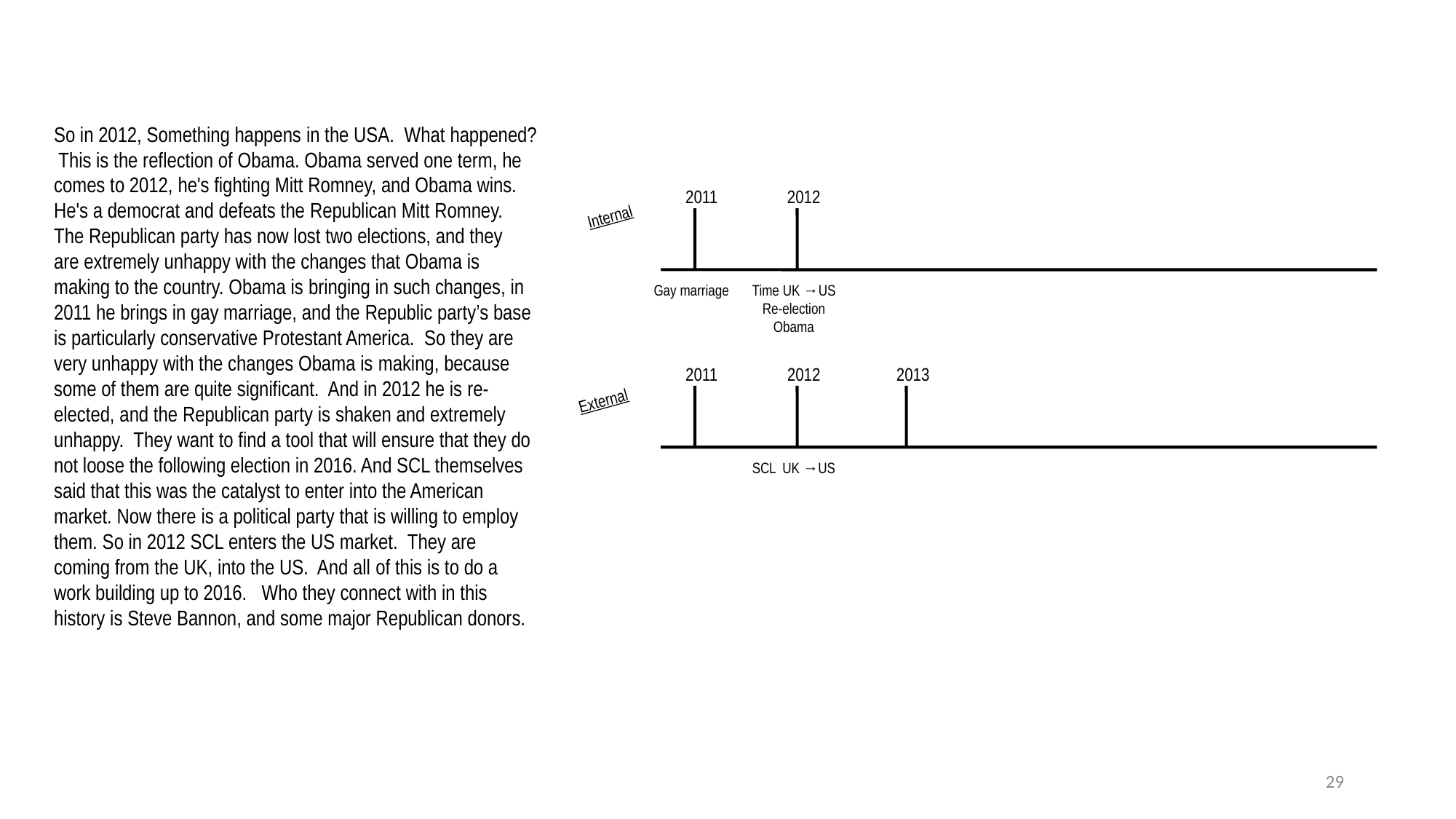

So in 2012, Something happens in the USA.  What happened?  This is the reflection of Obama. Obama served one term, he comes to 2012, he's fighting Mitt Romney, and Obama wins.  He's a democrat and defeats the Republican Mitt Romney.  The Republican party has now lost two elections, and they are extremely unhappy with the changes that Obama is making to the country. Obama is bringing in such changes, in 2011 he brings in gay marriage, and the Republic party’s base is particularly conservative Protestant America.  So they are very unhappy with the changes Obama is making, because some of them are quite significant.  And in 2012 he is re-elected, and the Republican party is shaken and extremely unhappy.  They want to find a tool that will ensure that they do not loose the following election in 2016. And SCL themselves said that this was the catalyst to enter into the American market. Now there is a political party that is willing to employ them. So in 2012 SCL enters the US market.  They are coming from the UK, into the US.  And all of this is to do a work building up to 2016.   Who they connect with in this history is Steve Bannon, and some major Republican donors.

2011
2012
Internal

Gay marriage
Time UK →US
Re-election
Obama

2011
2012
2013
External

SCL  UK →US

29